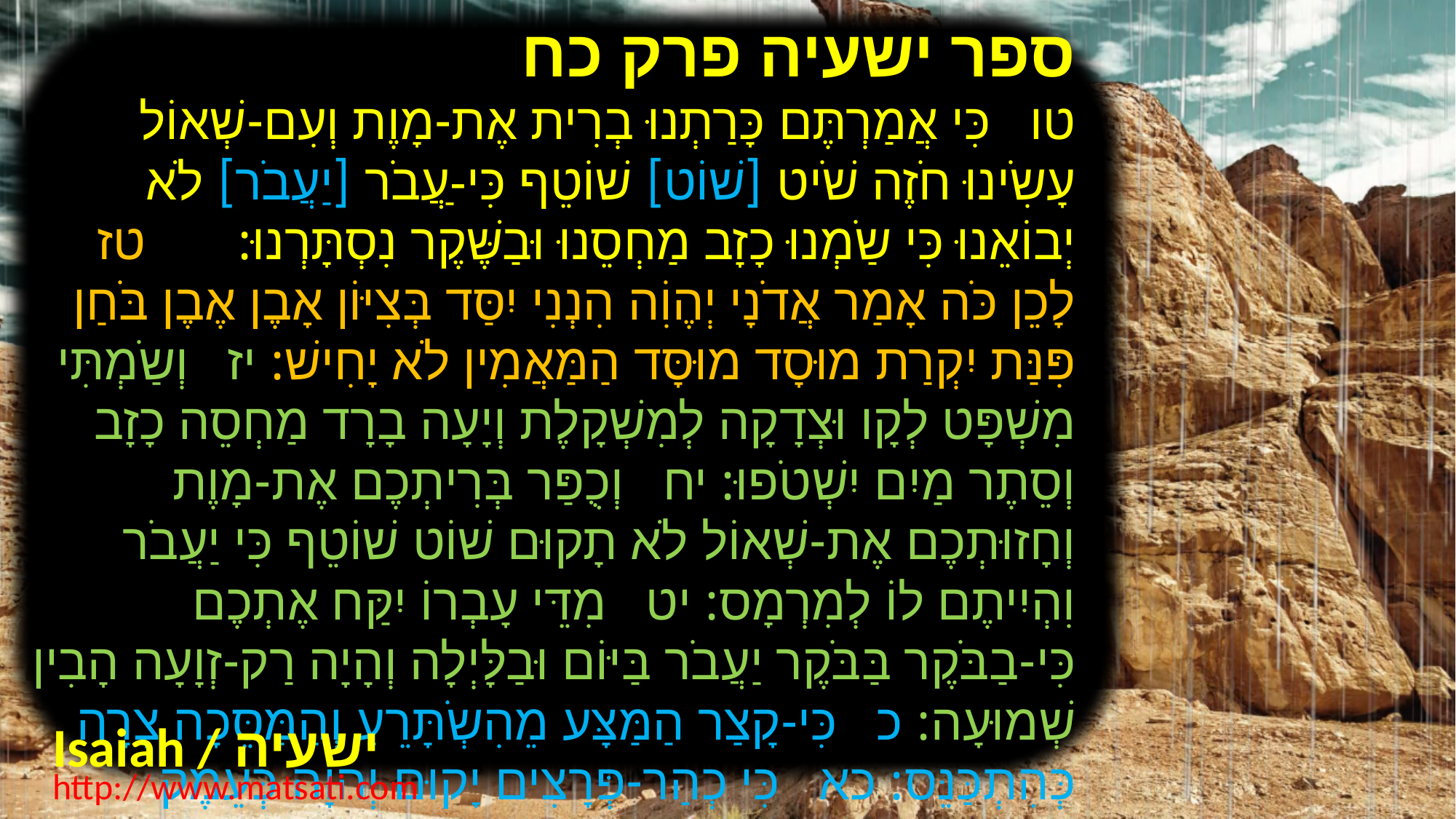

﻿ספר ישעיה פרק כח
﻿טו   כִּי אֲמַרְתֶּם כָּרַתְנוּ בְרִית אֶת-מָוֶת וְעִם-שְׁאוֹל עָשִֹינוּ חֹזֶה שֹׁיט [שׁוֹט] שׁוֹטֵף כִּי-ַעֲבֹר [יַעֲבֹר] לֹא יְבוֹאֵנוּ כִּי שַֹמְנוּ כָזָב מַחְסֵנוּ וּבַשֶּׁקֶר נִסְתָּרְנוּ:       טז   לָכֵן כֹּה אָמַר אֲדֹנָי יְהֶוִֹה הִנְנִי יִסַּד בְּצִיּוֹן אָבֶן אֶבֶן בֹּחַן פִּנַּת יִקְרַת מוּסָד מוּסָּד הַמַּאֲמִין לֹא יָחִישׁ: יז   וְשַֹמְתִּי מִשְׁפָּט לְקָו וּצְדָקָה לְמִשְׁקָלֶת וְיָעָה בָרָד מַחְסֵה כָזָב וְסֵתֶר מַיִם יִשְׁטֹפוּ: יח   וְכֻפַּר בְּרִיתְכֶם אֶת-מָוֶת וְחָזוּתְכֶם אֶת-שְׁאוֹל לֹא תָקוּם שׁוֹט שׁוֹטֵף כִּי יַעֲבֹר וִהְיִיתֶם לוֹ לְמִרְמָס: יט   מִדֵּי עָבְרוֹ יִקַּח אֶתְכֶם כִּי-בַבֹּקֶר בַּבֹּקֶר יַעֲבֹר בַּיּוֹם וּבַלָּיְלָה וְהָיָה רַק-זְוָעָה הָבִין שְׁמוּעָה: כ   כִּי-קָצַר הַמַּצָּע מֵהִשְֹתָּרֵעַ וְהַמַּסֵּכָה צָרָה כְּהִתְכַּנֵּס: כא   כִּי כְהַר-פְּרָצִים יָקוּם יְהֹוָה כְּעֵמֶק בְּגִבְעוֹן יִרְגָּז לַעֲשֹוֹת מַעֲשֵֹהוּ זָר מַעֲשֵֹהוּ וְלַעֲבֹד עֲבֹדָתוֹ נָכְרִיָּה עֲבֹדָתוֹ:
Isaiah / ישעיה
http://www.matsati.com